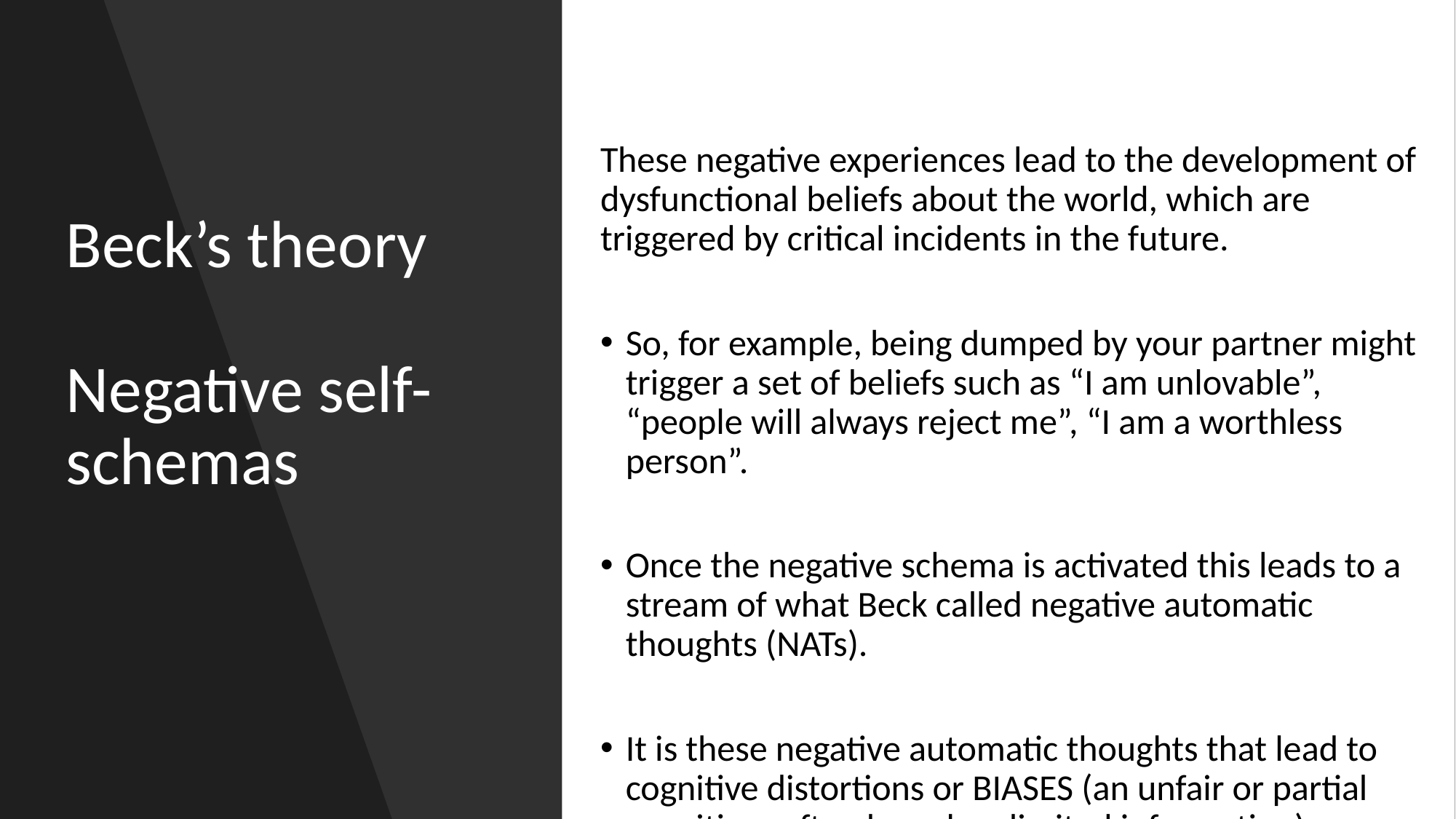

# Beck’s theory Negative self-schemas
These negative experiences lead to the development of dysfunctional beliefs about the world, which are triggered by critical incidents in the future.

So, for example, being dumped by your partner might trigger a set of beliefs such as “I am unlovable”, “people will always reject me”, “I am a worthless person”.

Once the negative schema is activated this leads to a stream of what Beck called negative automatic thoughts (NATs).

It is these negative automatic thoughts that lead to cognitive distortions or BIASES (an unfair or partial cognition, often based on limited information).